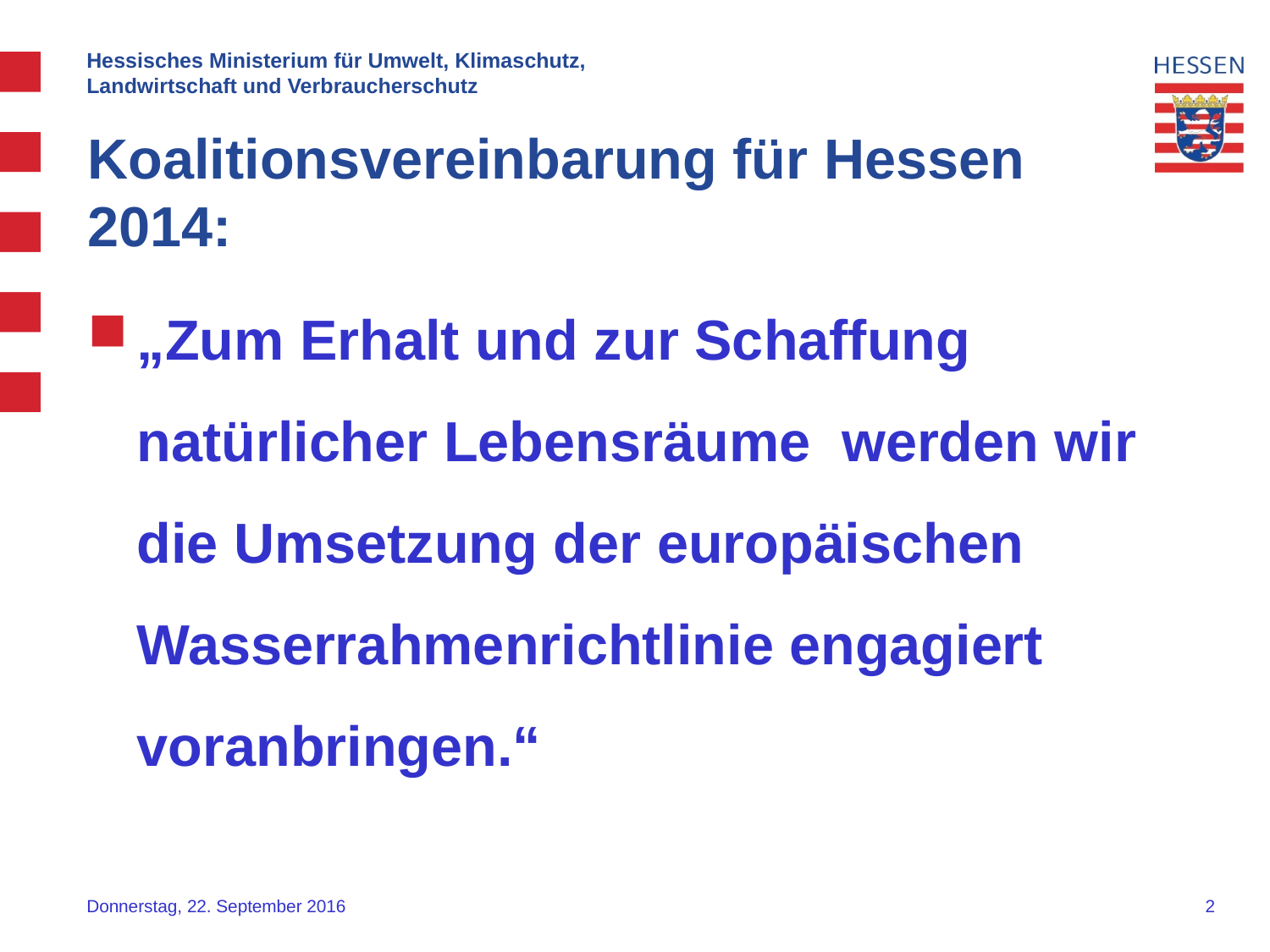

Hessisches Ministerium für Umwelt, Klimaschutz,
Landwirtschaft und Verbraucherschutz
# Koalitionsvereinbarung für Hessen 2014:

„Zum Erhalt und zur Schaffung natürlicher Lebensräume  werden wir die Umsetzung der europäischen Wasserrahmenrichtlinie engagiert voranbringen.“

Donnerstag, 22. September 2016